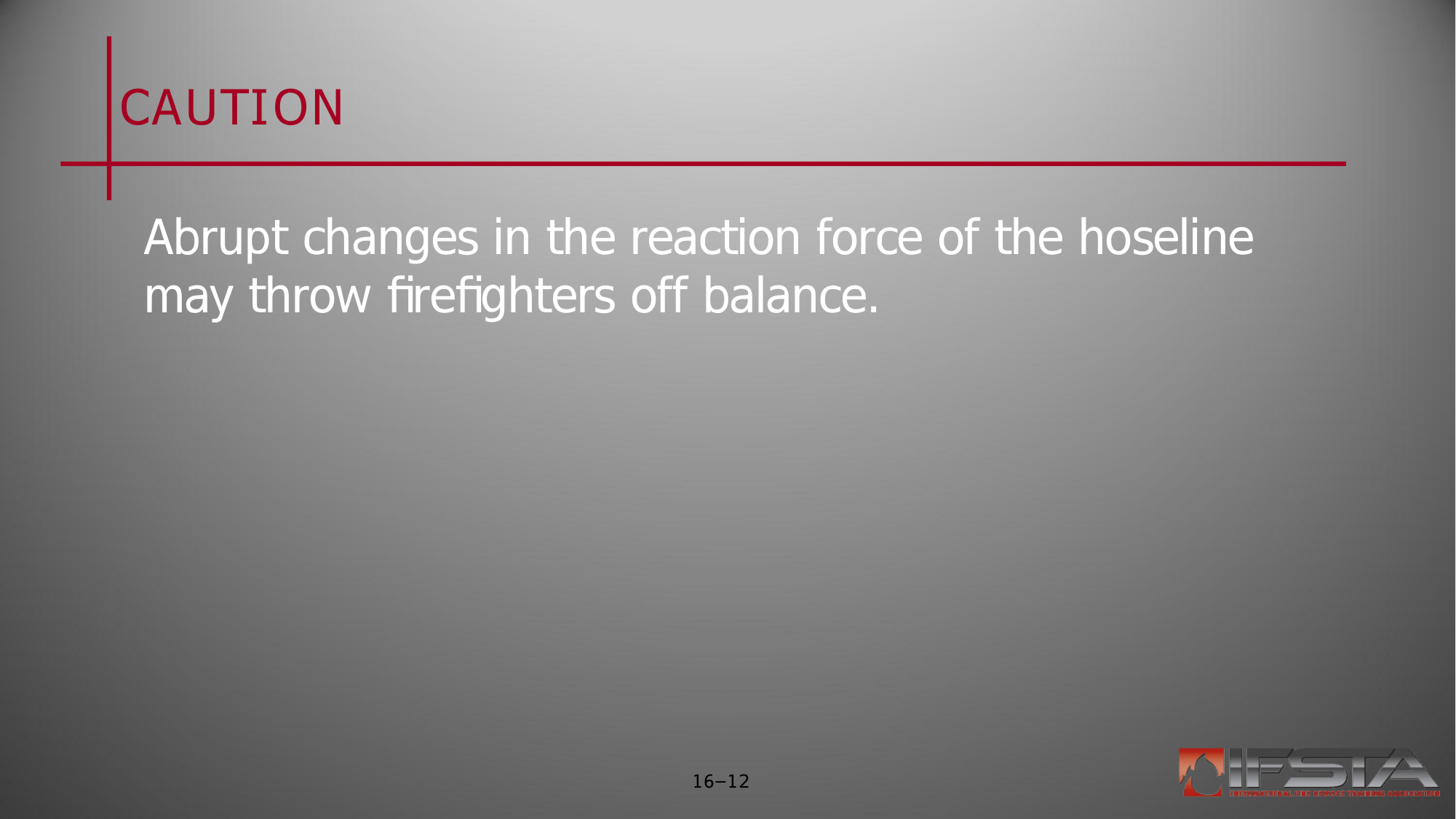

# CAUTION
Abrupt changes in the reaction force of the hoseline may throw firefighters off balance.
16–12